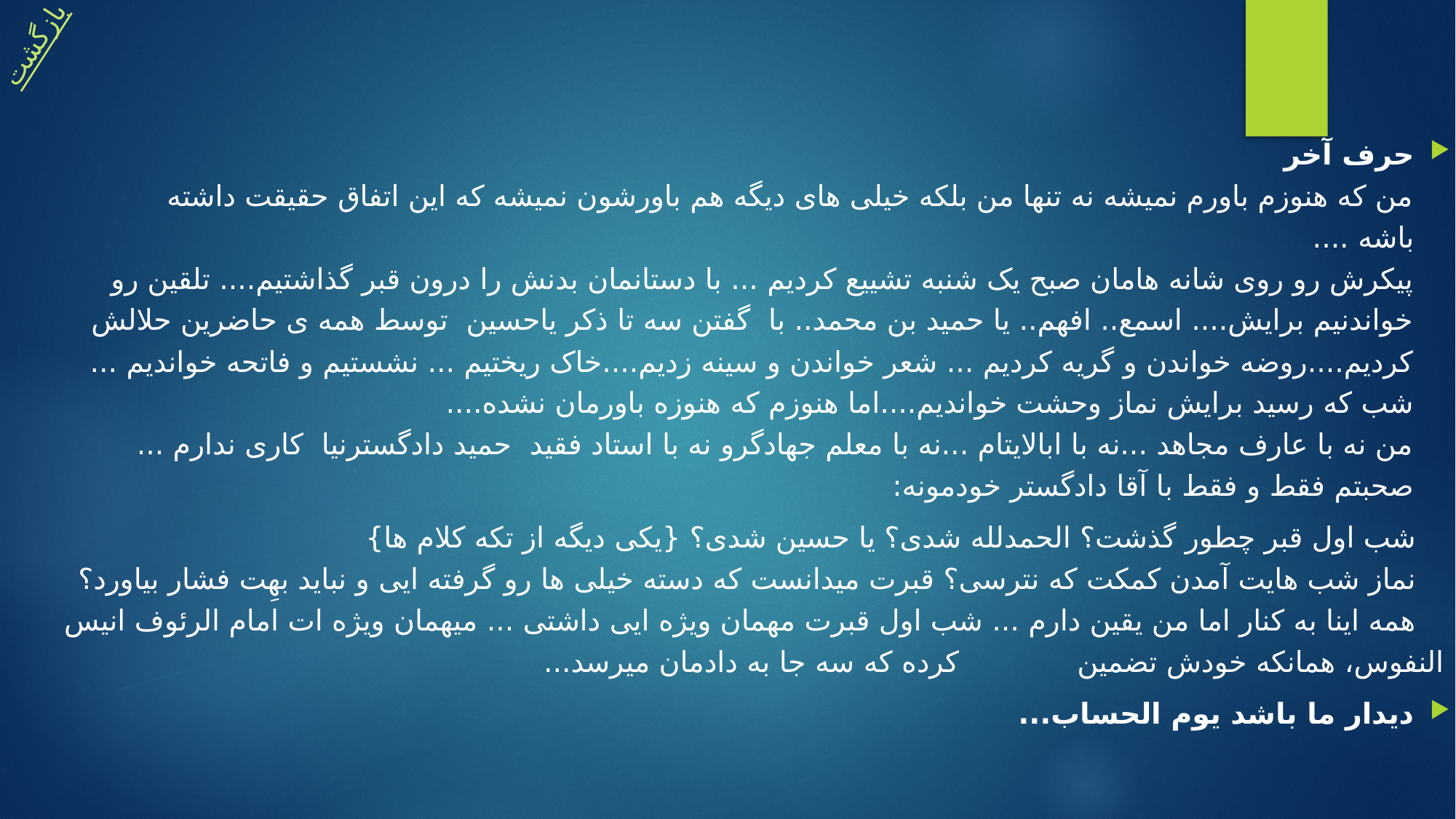

بازگشت

حرف آخر 
من که هنوزم باورم نمیشه نه تنها من بلکه خیلی های دیگه هم باورشون نمیشه که این اتفاق حقیقت داشته باشه .... 
پیکرش رو روی شانه هامان صبح یک شنبه تشییع کردیم ... با دستانمان بدنش را درون قبر گذاشتیم.... تلقین رو خواندنیم برایش.... اسمع.. افهم.. یا حمید بن محمد.. با  گفتن سه تا ذکر یاحسین  توسط همه ی حاضرین حلالش کردیم....روضه خواندن و گریه کردیم ... شعر خواندن و سینه زدیم....خاک ریختیم ... نشستیم و فاتحه خواندیم ...  
شب که رسید برایش نماز وحشت خواندیم....اما هنوزم که هنوزه باورمان نشده....
من نه با عارف مجاهد ...نه با ابالایتام ...نه با معلم جهادگرو نه با استاد فقید  حمید دادگسترنیا  کاری ندارم ... صحبتم فقط و فقط با آقا دادگستر خودمونه:
   شب اول قبر چطور گذشت؟ الحمدلله شدی؟ یا حسین شدی؟ {یکی دیگه از تکه کلام ها}
   نماز شب هایت آمدن کمکت که نترسی؟ قبرت میدانست که دسته خیلی ها رو گرفته ایی و نباید بهِت فشار بیاورد؟
   همه اینا به کنار اما من یقین دارم ... شب اول قبرت مهمان ویژه ایی داشتی ... میهمان ویژه ات امام الرئوف انیس النفوس، همانکه خودش تضمین             کرده که سه جا به دادمان میرسد...
دیدار ما باشد یوم الحساب...